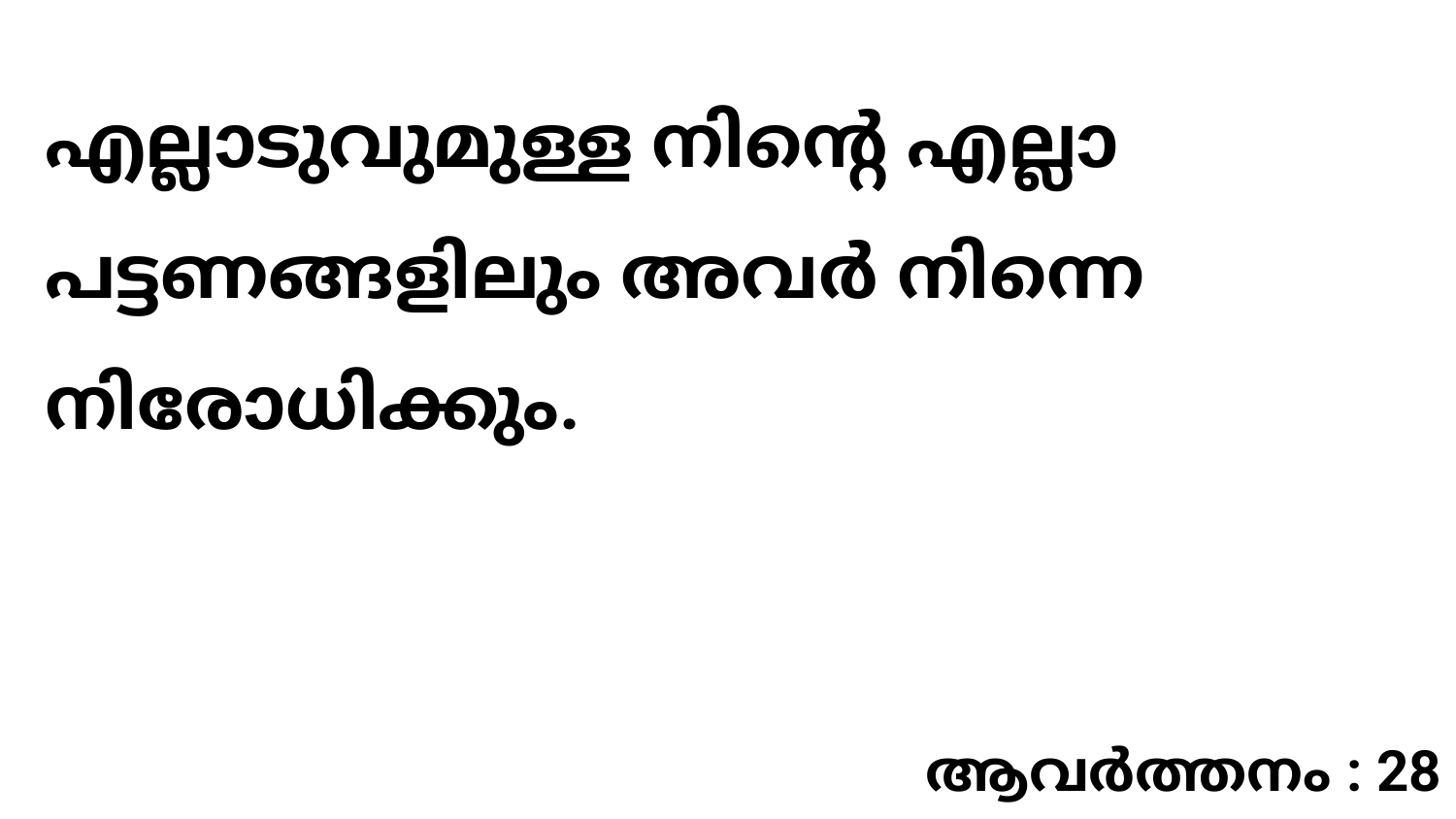

എല്ലാടുവുമുള്ള നിന്റെ എല്ലാ പട്ടണങ്ങളിലും അവർ നിന്നെ നിരോധിക്കും.
ആവർത്തനം : 28